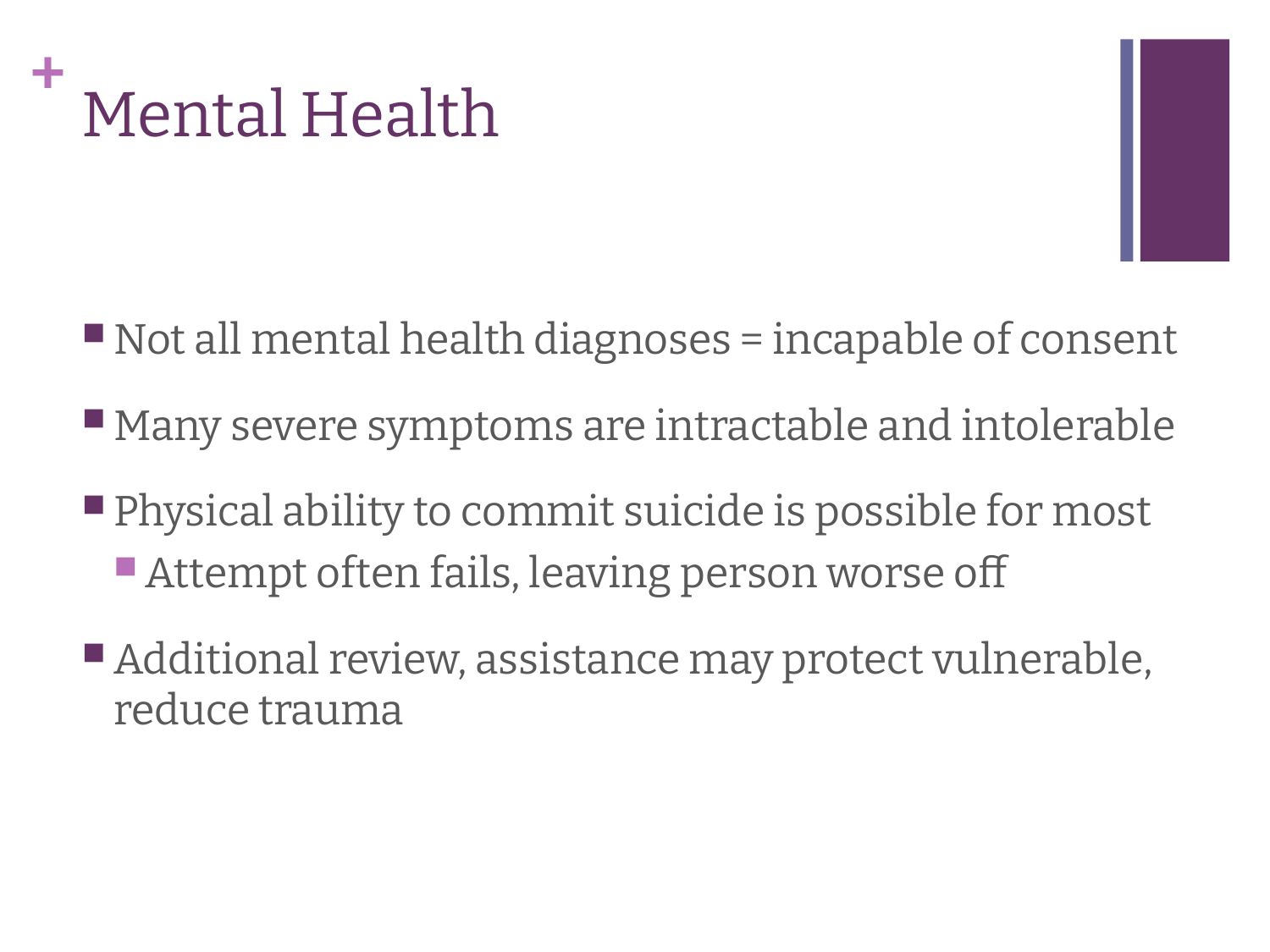

# Mental Health
Not all mental health diagnoses = incapable of consent
Many severe symptoms are intractable and intolerable
Physical ability to commit suicide is possible for most
Attempt often fails, leaving person worse off
Additional review, assistance may protect vulnerable, reduce trauma